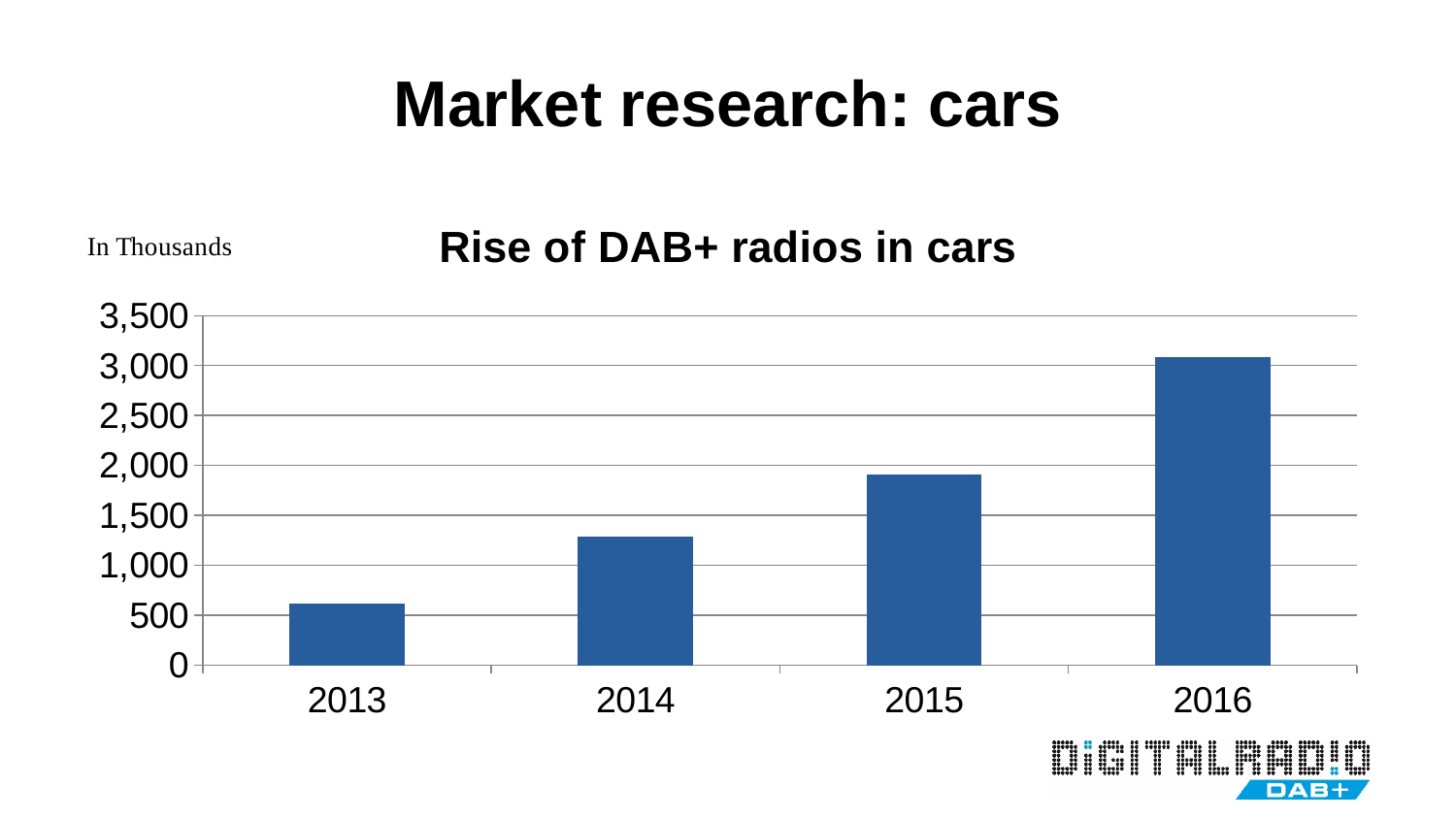

# Market research: cars

### Chart: Rise of DAB+ radios in cars

| Category | 2013 |
|---|---|
| 2013 | 619.0 |
| 2014 | 1286.0 |
| 2015 | 1913.0 |
| 2016 | 3086.0 |